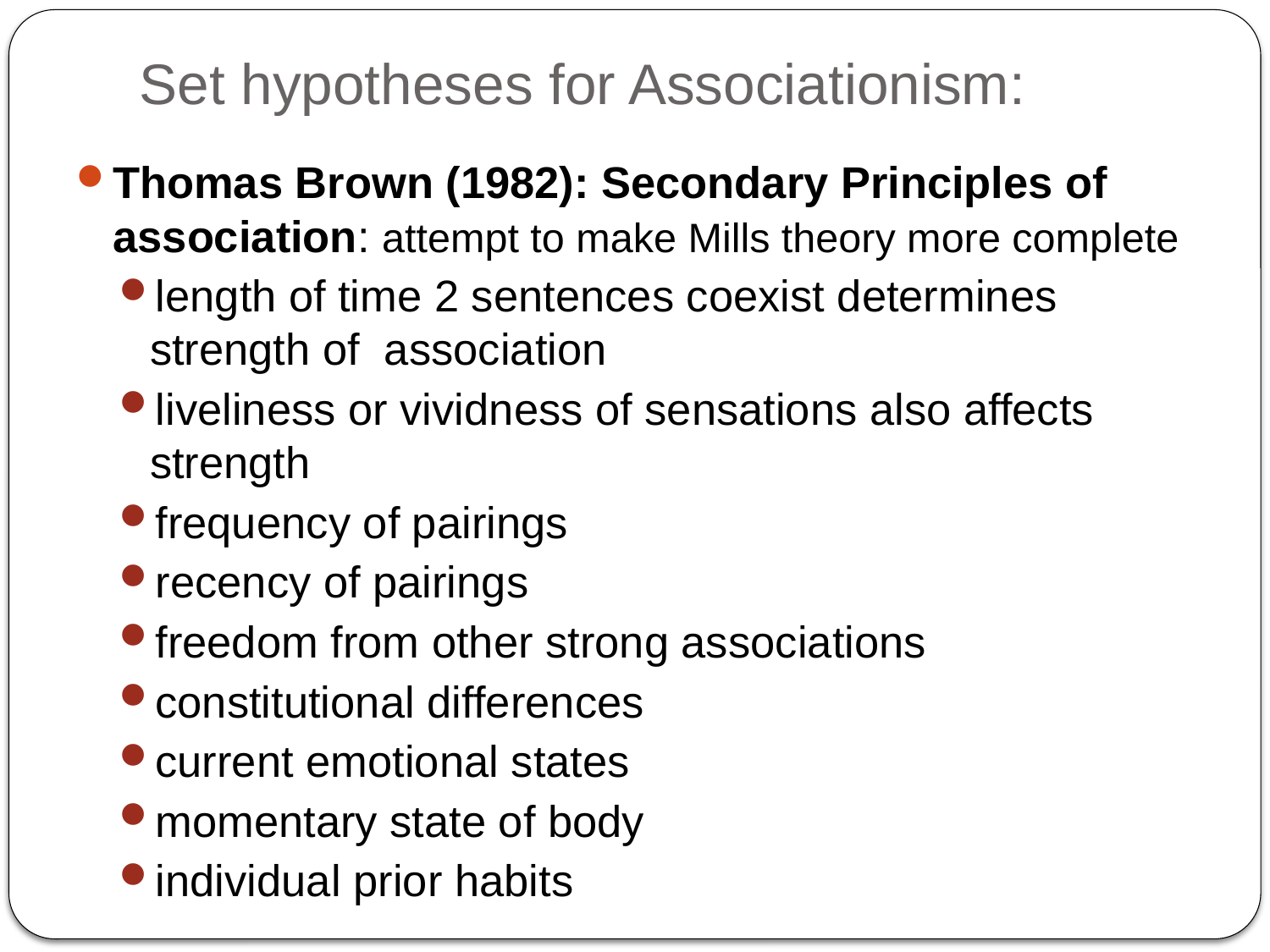

# Set hypotheses for Associationism:
Thomas Brown (1982): Secondary Principles of association: attempt to make Mills theory more complete
length of time 2 sentences coexist determines strength of  association
liveliness or vividness of sensations also affects strength
frequency of pairings
recency of pairings
freedom from other strong associations
constitutional differences
current emotional states
momentary state of body
individual prior habits